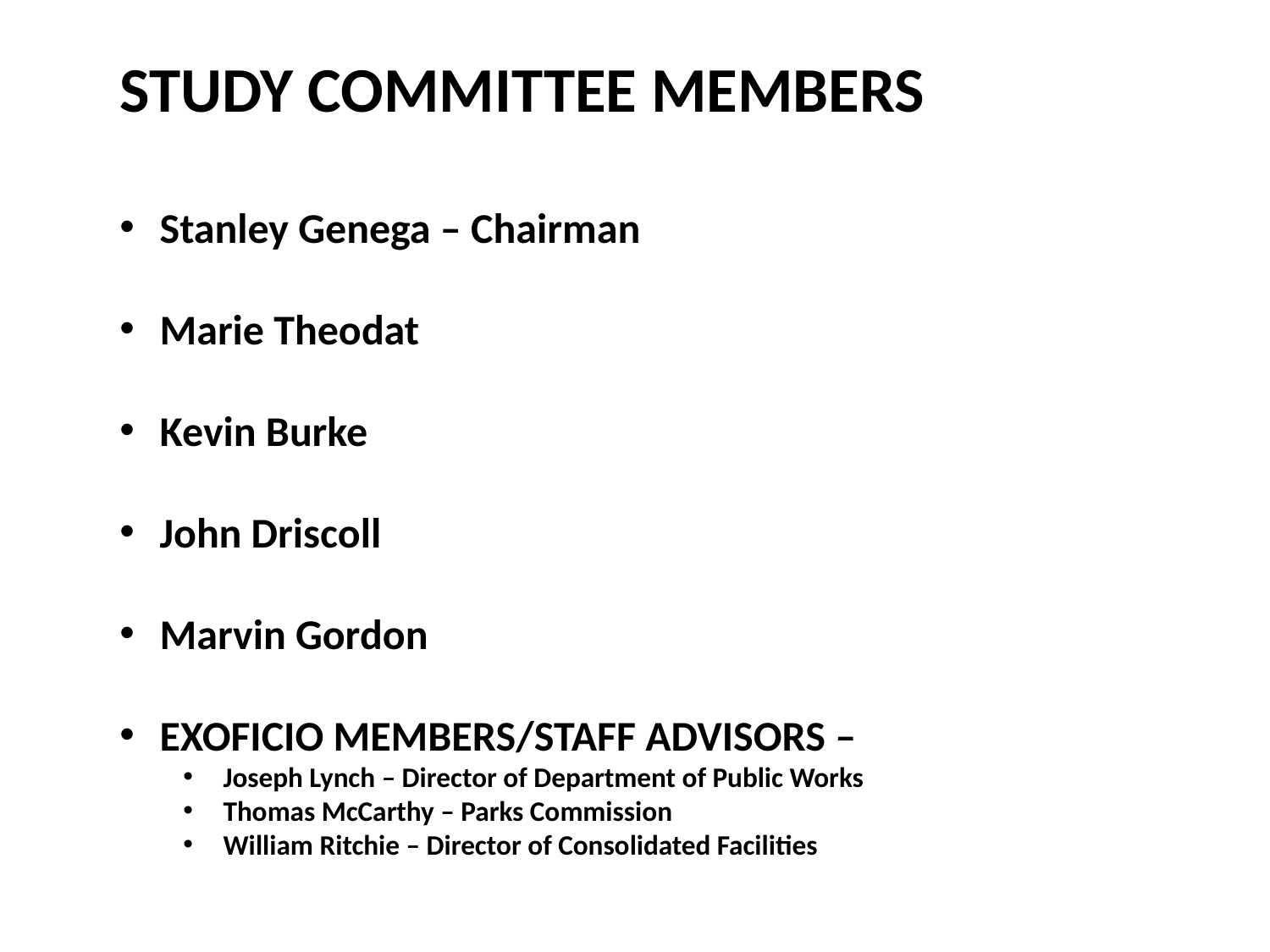

STUDY COMMITTEE MEMBERS

Stanley Genega – Chairman

Marie Theodat

Kevin Burke

John Driscoll

Marvin Gordon

EXOFICIO MEMBERS/STAFF ADVISORS –
Joseph Lynch – Director of Department of Public Works
Thomas McCarthy – Parks Commission
William Ritchie – Director of Consolidated Facilities